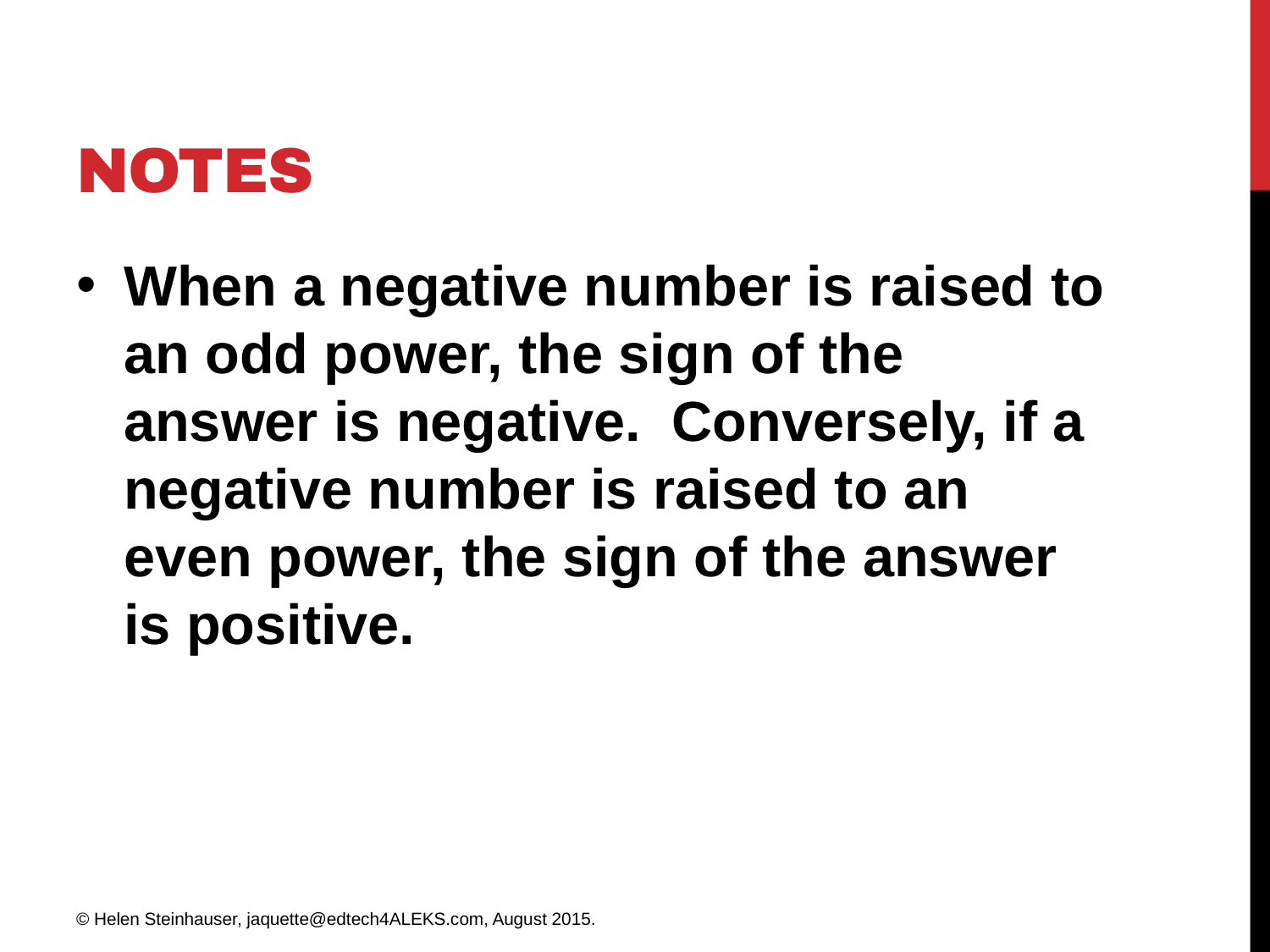

# Notes
When a negative number is raised to an odd power, the sign of the answer is negative.  Conversely, if a negative number is raised to an even power, the sign of the answer is positive.

© Helen Steinhauser, jaquette@edtech4ALEKS.com, August 2015.